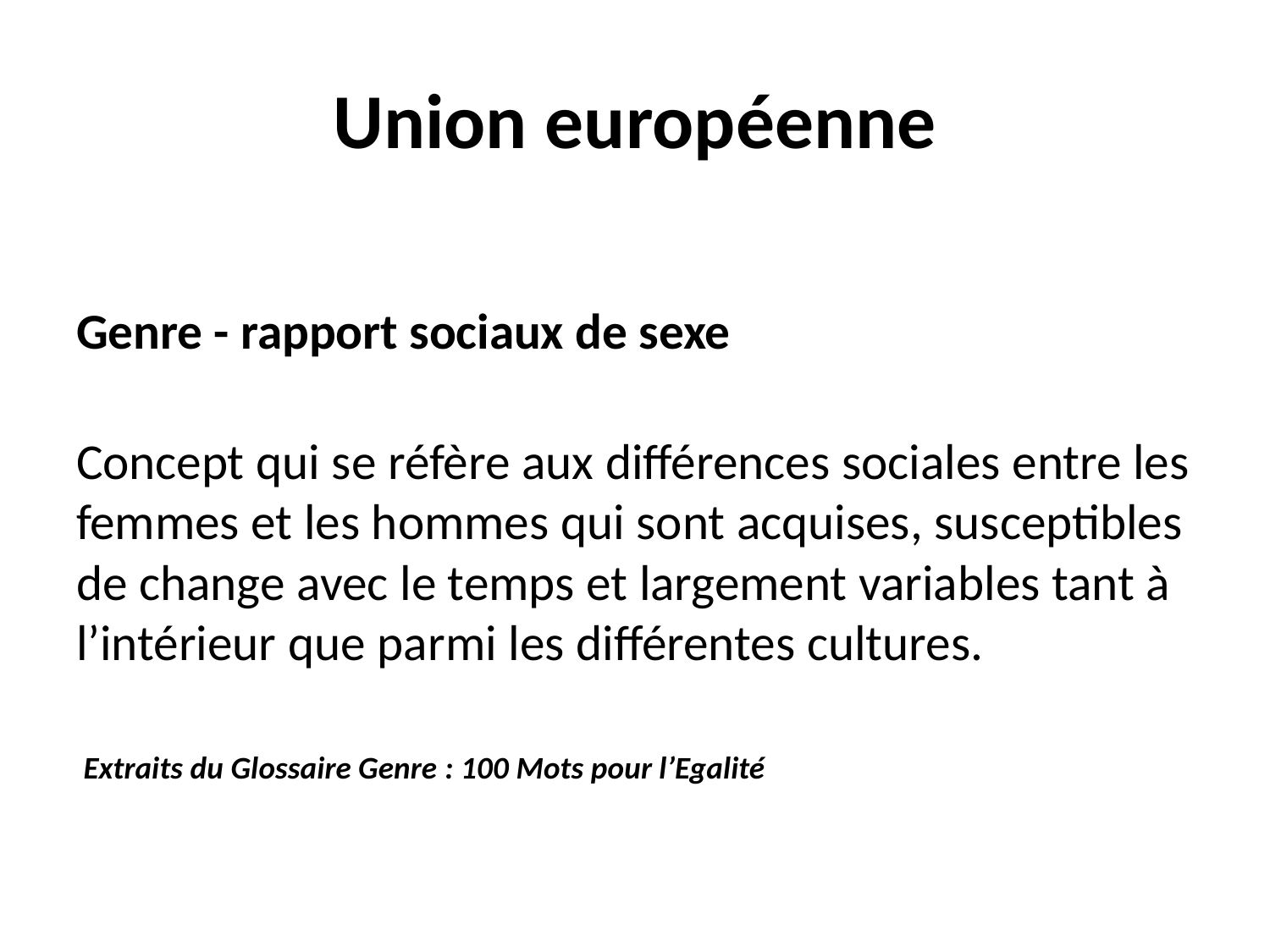

# Union européenne

Genre - rapport sociaux de sexe
Concept qui se réfère aux différences sociales entre les femmes et les hommes qui sont acquises, susceptibles de change avec le temps et largement variables tant à l’intérieur que parmi les différentes cultures.

 Extraits du Glossaire Genre : 100 Mots pour l’Egalité